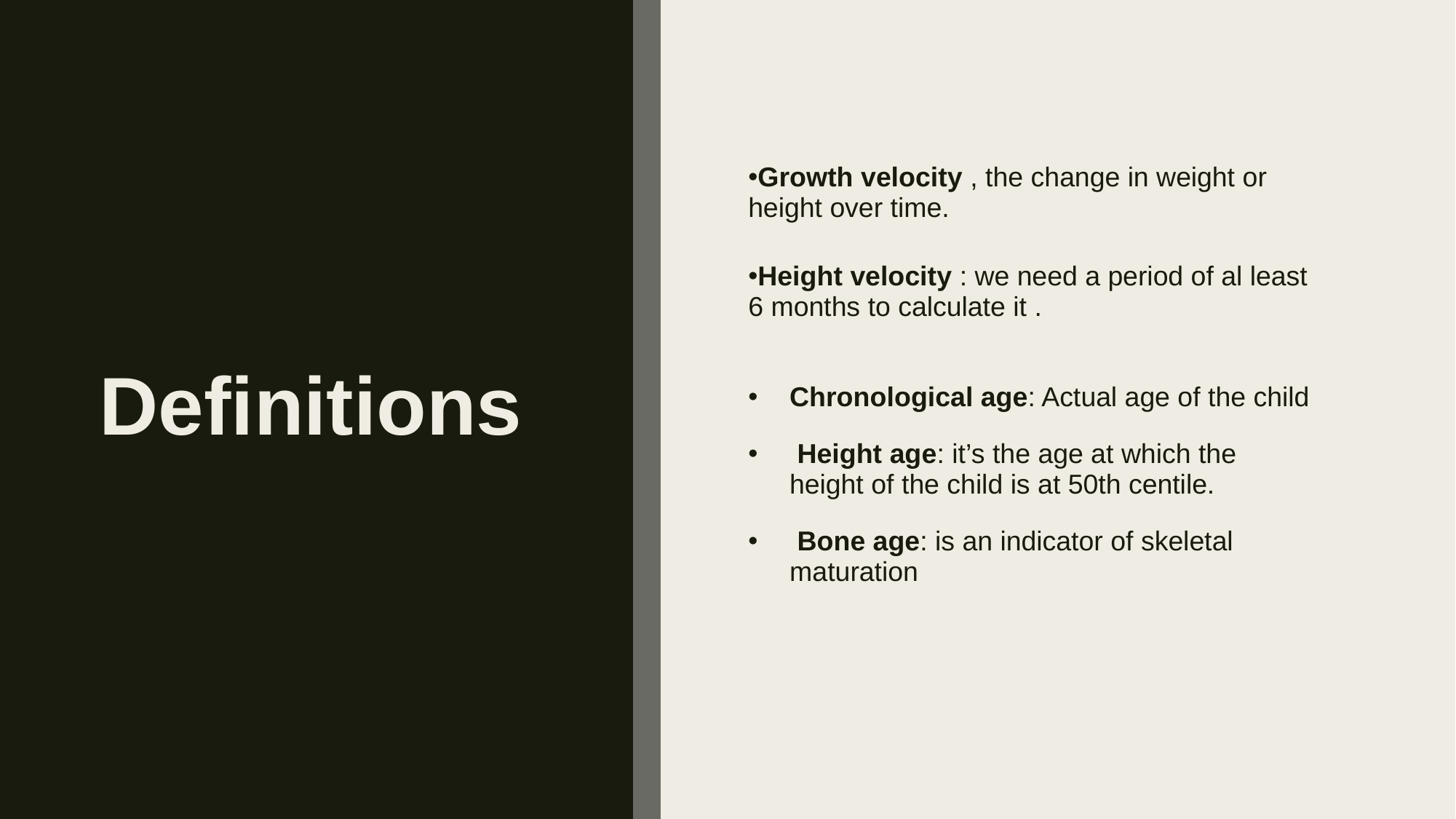

# Definitions
Growth velocity , the change in weight or height over time.

Height velocity : we need a period of al least 6 months to calculate it .

Chronological age: Actual age of the child
 Height age: it’s the age at which the height of the child is at 50th centile.
 Bone age: is an indicator of skeletal maturation